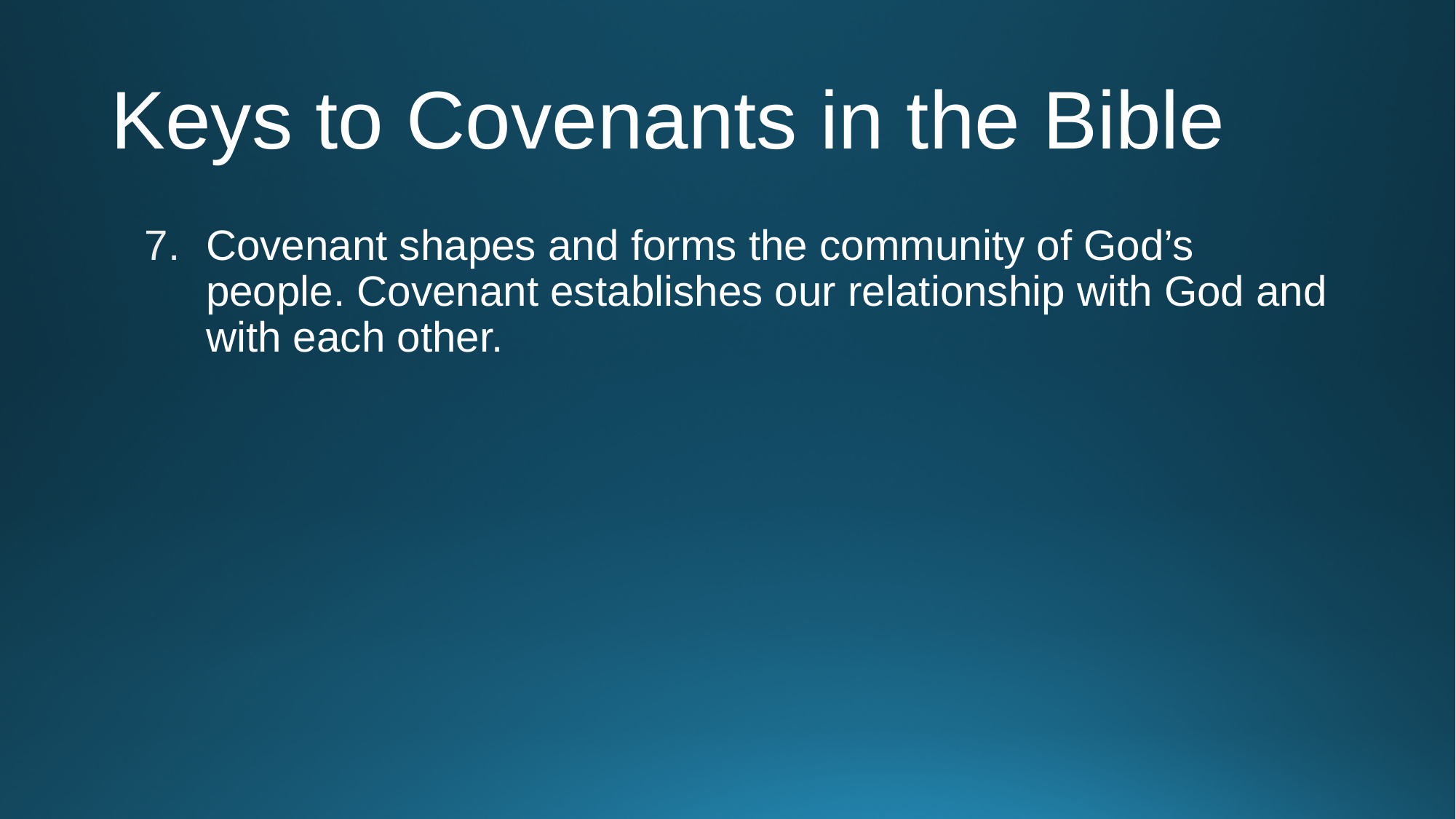

# Keys to Covenants in the Bible
Covenant shapes and forms the community of God’s people. Covenant establishes our relationship with God and with each other.